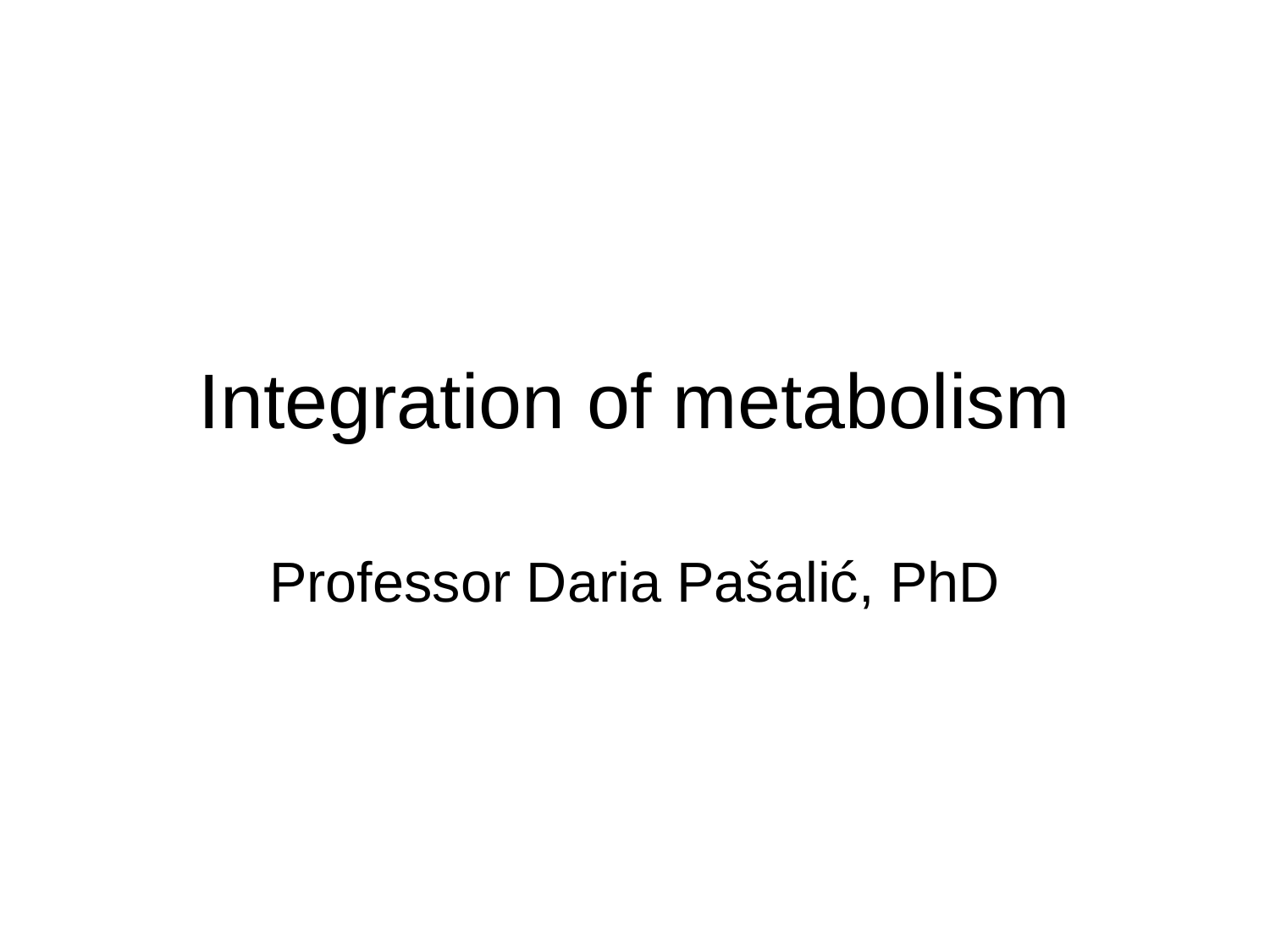

# Integration of metabolism
Professor Daria Pašalić, PhD